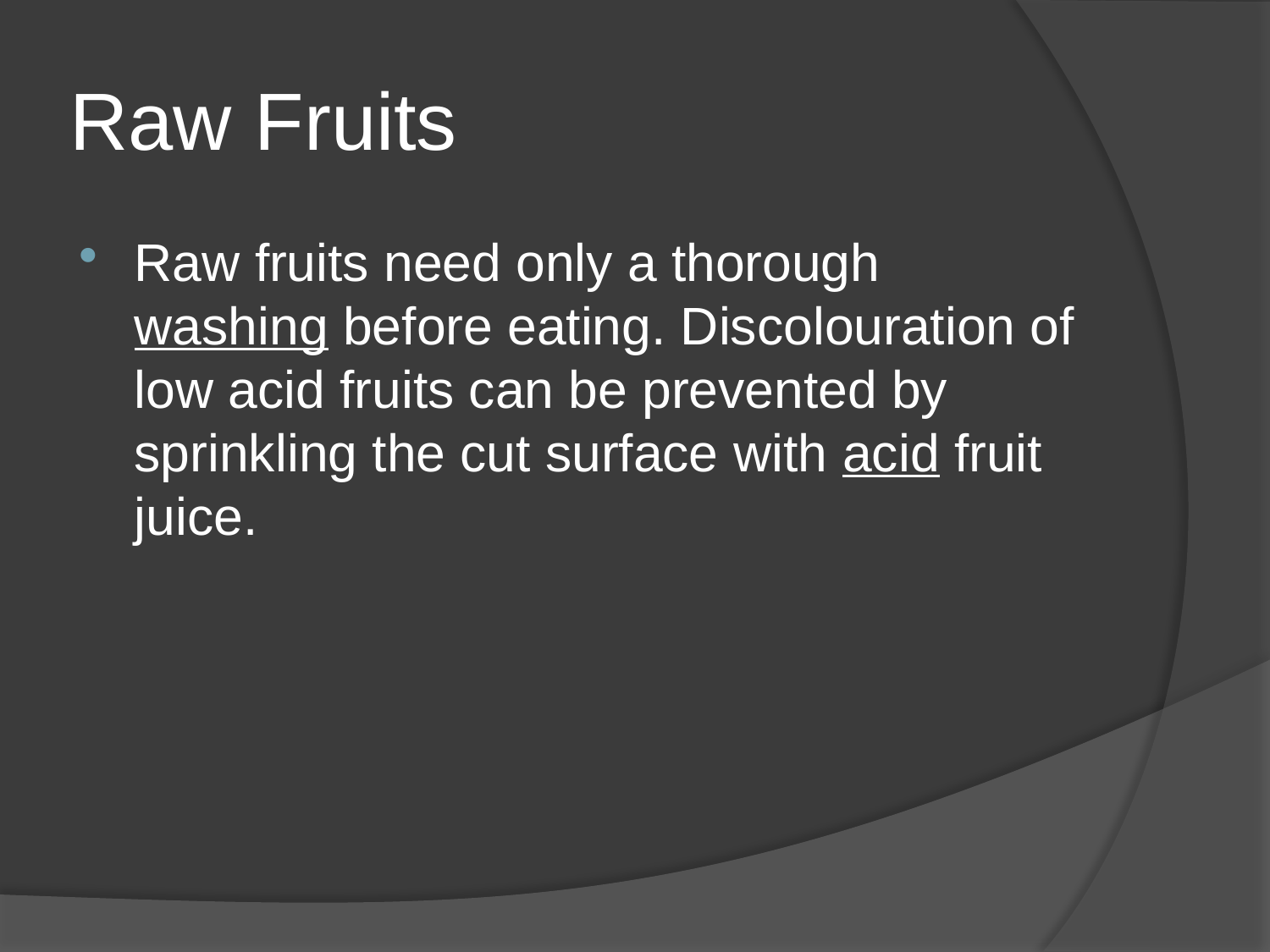

# Raw Fruits
Raw fruits need only a thorough washing before eating. Discolouration of low acid fruits can be prevented by sprinkling the cut surface with acid fruit juice.